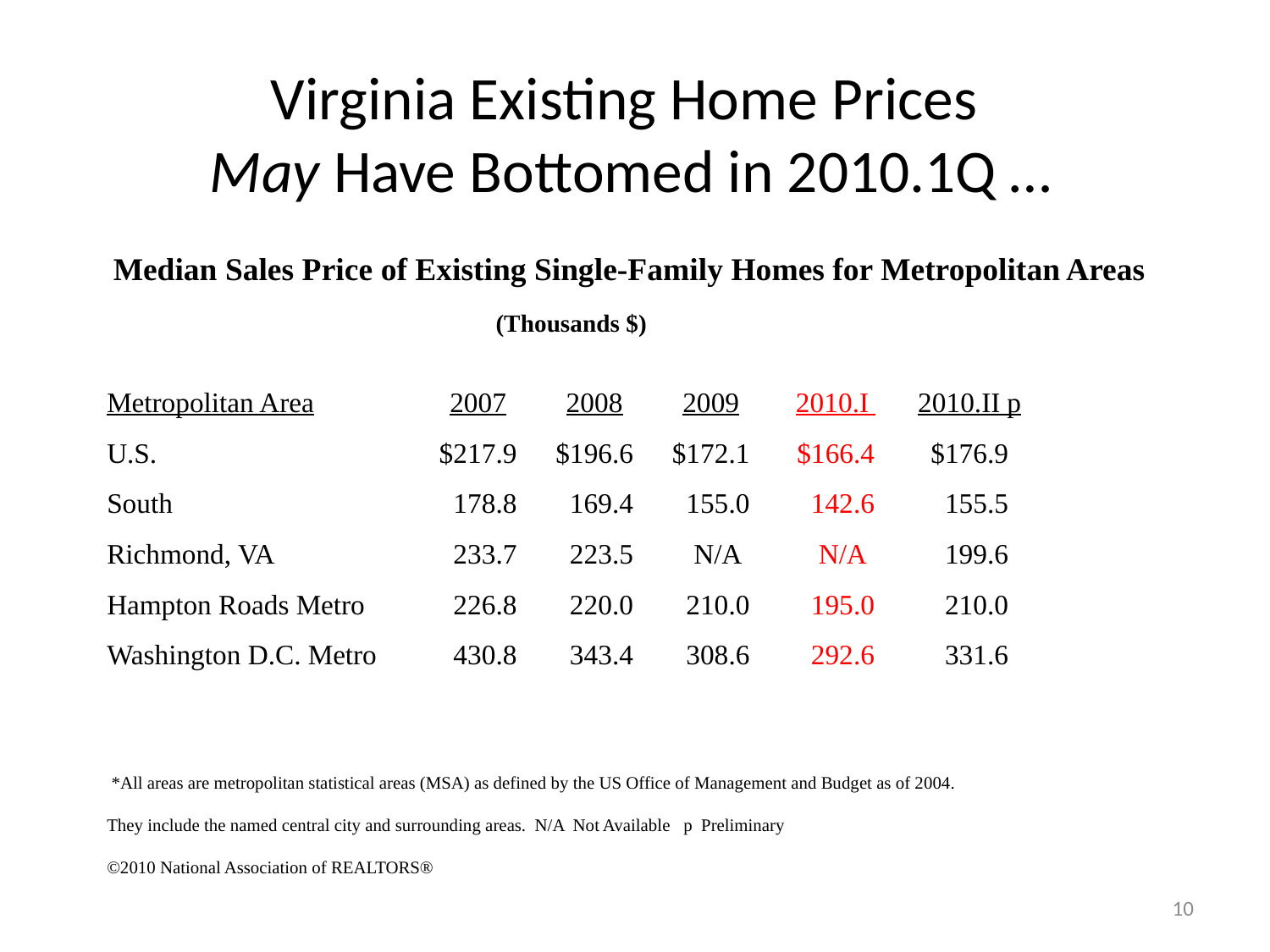

# Virginia Existing Home Prices May Have Bottomed in 2010.1Q …
| Median Sales Price of Existing Single-Family Homes for Metropolitan Areas |  |  |  |  |  |  |
| --- | --- | --- | --- | --- | --- | --- |
| (Thousands $) |  |  |  |  |  |  |
| Metropolitan Area | 2007 | 2008 | 2009 | 2010.I | 2010.II p |  |
| U.S. | $217.9 | $196.6 | $172.1 | $166.4 | $176.9 |  |
| South | 178.8 | 169.4 | 155.0 | 142.6 | 155.5 |  |
| Richmond, VA | 233.7 | 223.5 | N/A | N/A | 199.6 |  |
| Hampton Roads Metro | 226.8 | 220.0 | 210.0 | 195.0 | 210.0 |  |
| Washington D.C. Metro | 430.8 | 343.4 | 308.6 | 292.6 | 331.6 |  |
|  |  |  |  |  |  |  |
| \*All areas are metropolitan statistical areas (MSA) as defined by the US Office of Management and Budget as of 2004. |  |  |  |  |  |  |
| They include the named central city and surrounding areas. N/A Not Available p Preliminary |  |  |  |  |  |  |
| ©2010 National Association of REALTORS® |  |  |  |  |  |  |
10